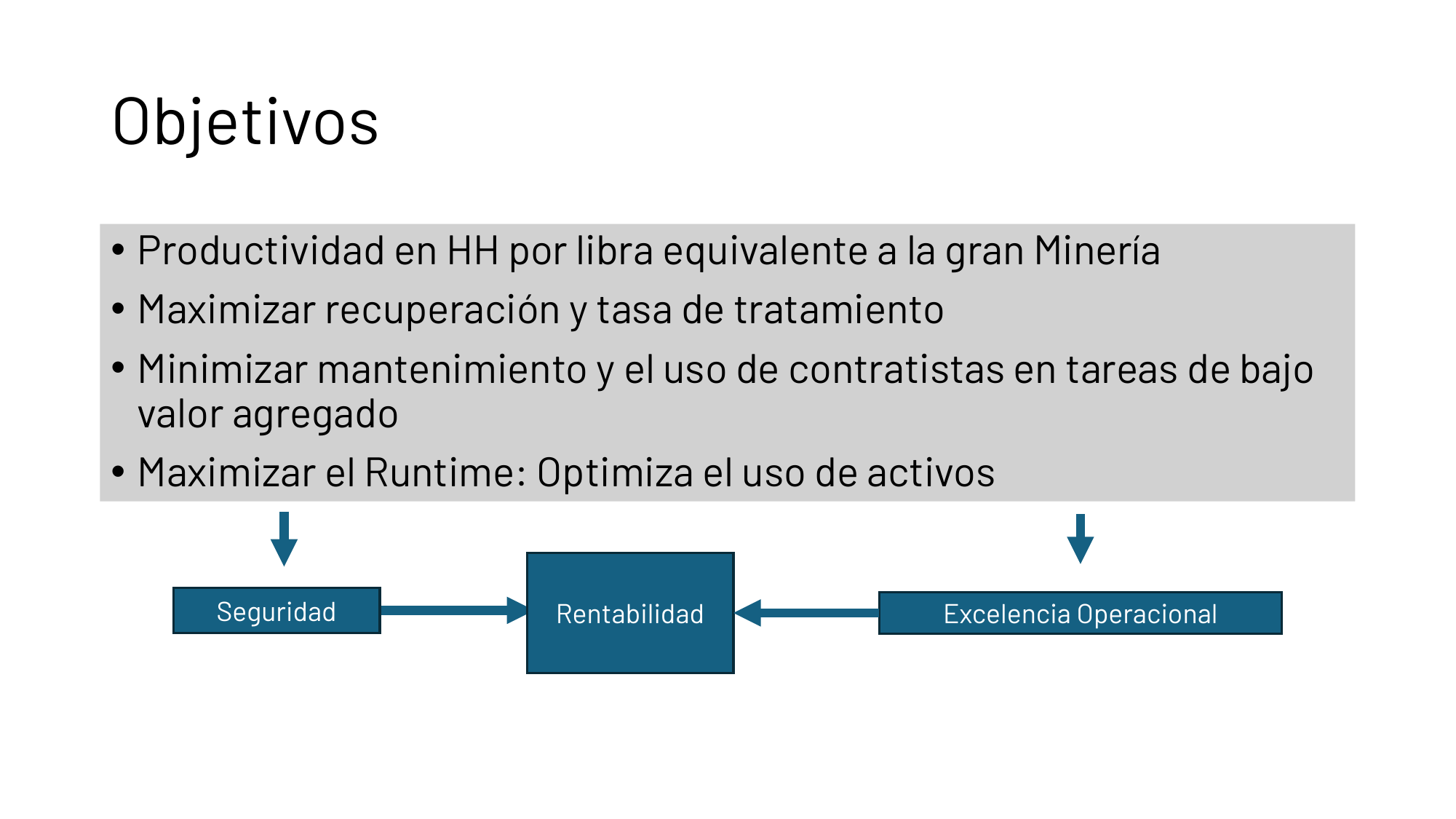

# Objetivos
Productividad en HH por libra equivalente a la gran Minería
Maximizar recuperación y tasa de tratamiento
Minimizar mantenimiento y el uso de contratistas en tareas de bajo valor agregado
Maximizar el Runtime: Optimiza el uso de activos

Rentabilidad
Seguridad
Excelencia Operacional